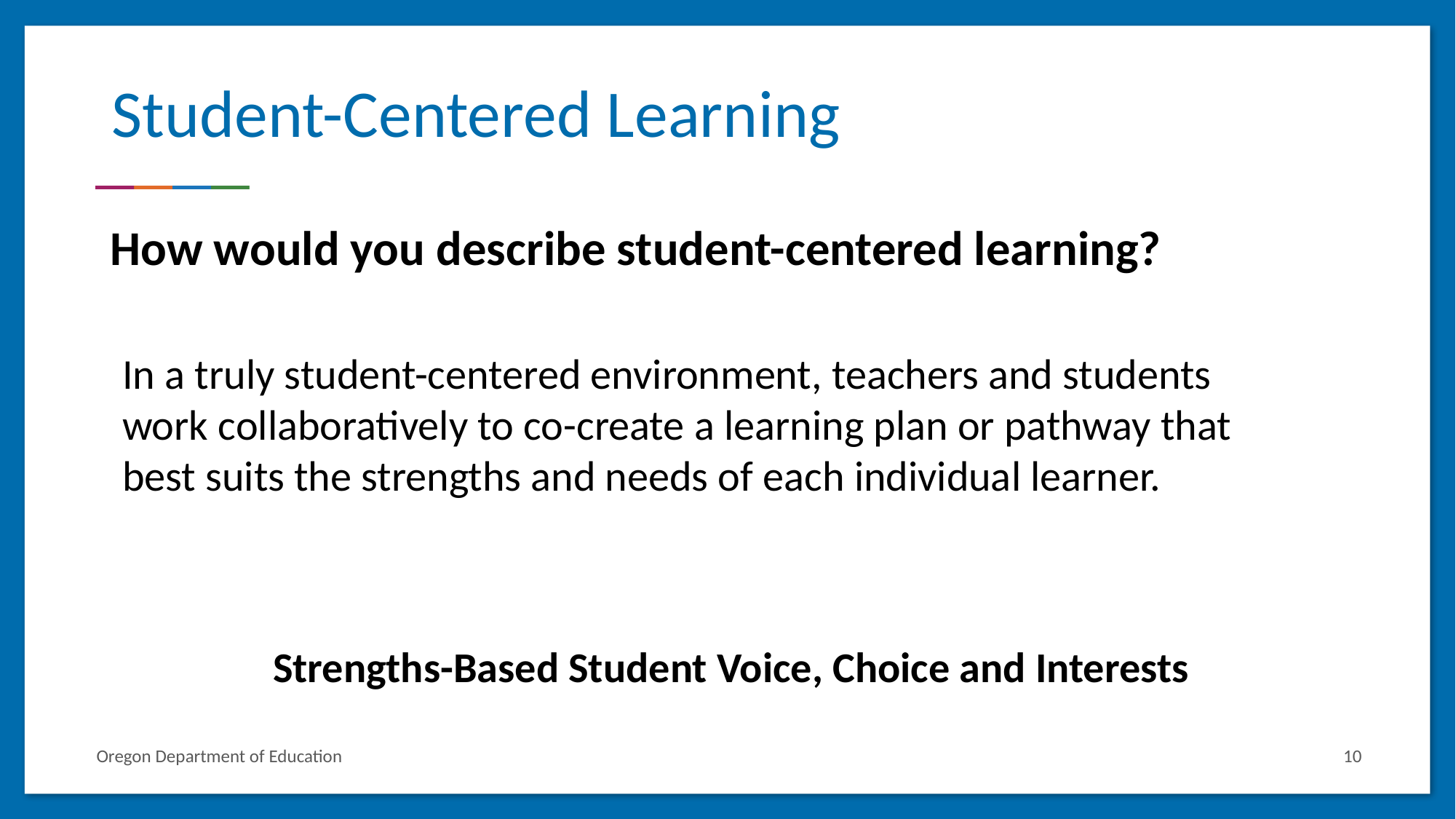

# Student-Centered Learning
How would you describe student-centered learning?
In a truly student-centered environment, teachers and students work collaboratively to co-create a learning plan or pathway that best suits the strengths and needs of each individual learner.

Strengths-Based Student Voice, Choice and Interests
10